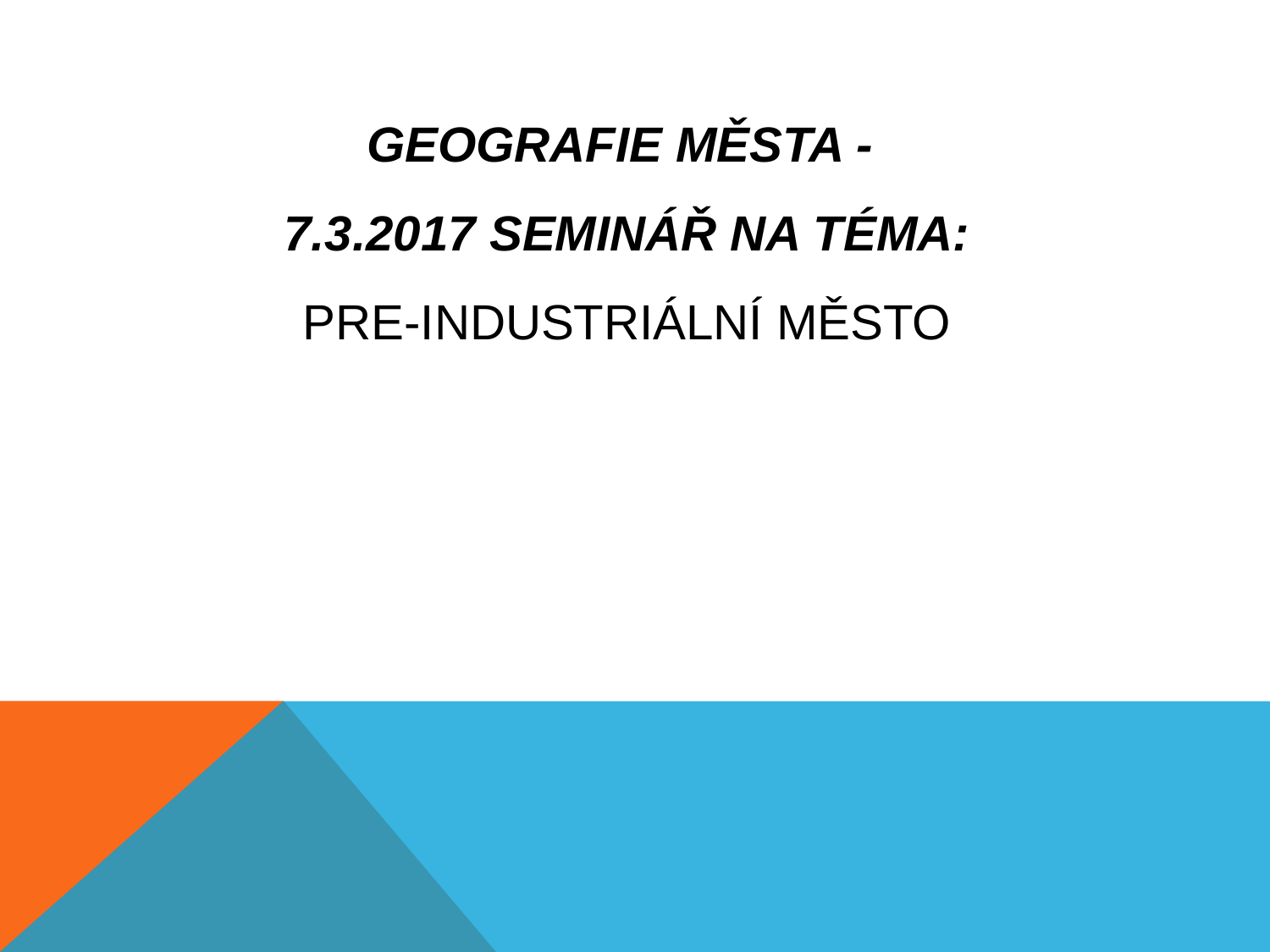

# Geografie města - 7.3.2017 SEMINÁŘ na téma: pre-industriální město